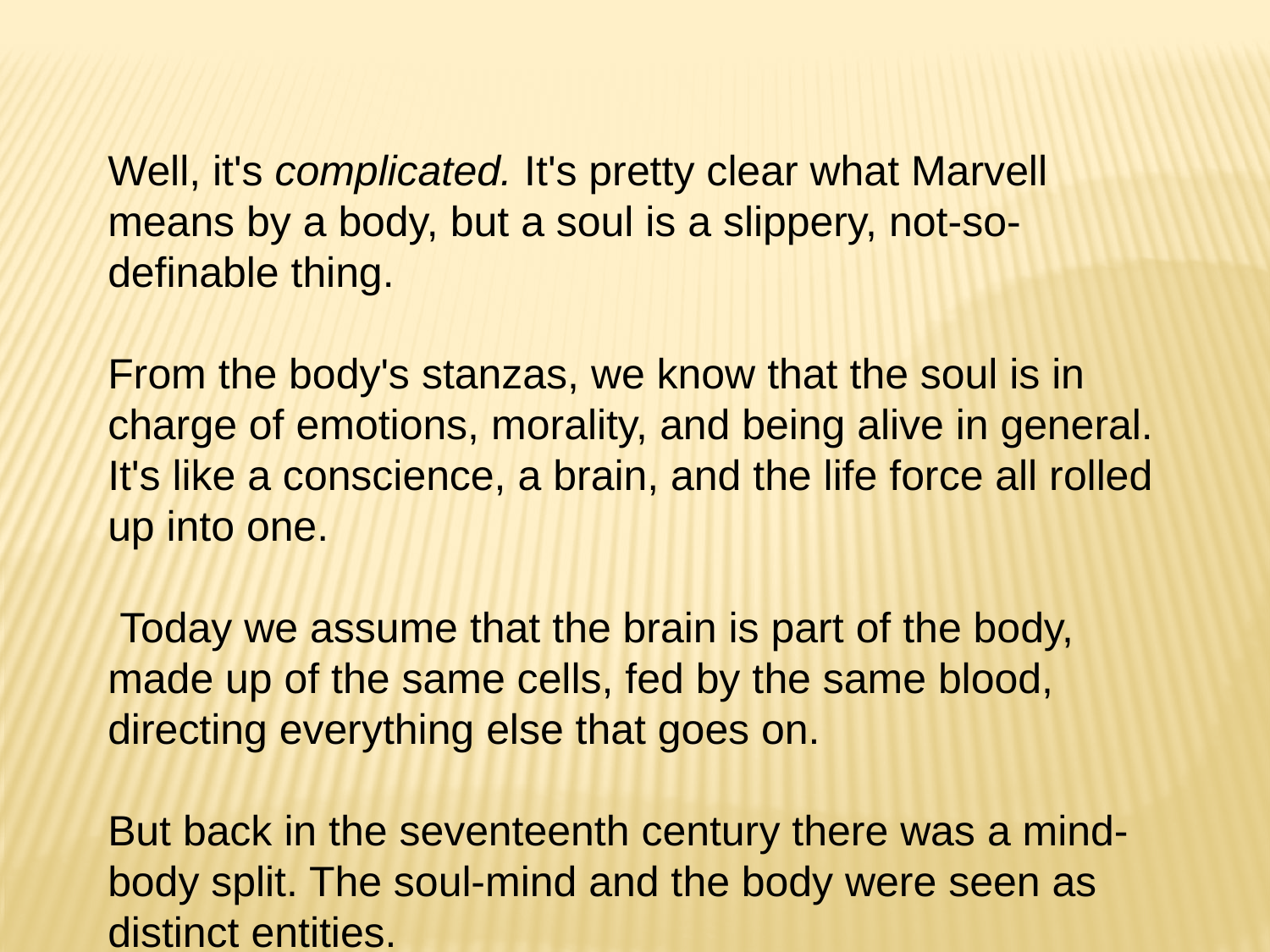

Well, it's complicated. It's pretty clear what Marvell means by a body, but a soul is a slippery, not-so-definable thing.

From the body's stanzas, we know that the soul is in charge of emotions, morality, and being alive in general. It's like a conscience, a brain, and the life force all rolled up into one.

 Today we assume that the brain is part of the body, made up of the same cells, fed by the same blood, directing everything else that goes on.

But back in the seventeenth century there was a mind-body split. The soul-mind and the body were seen as distinct entities.